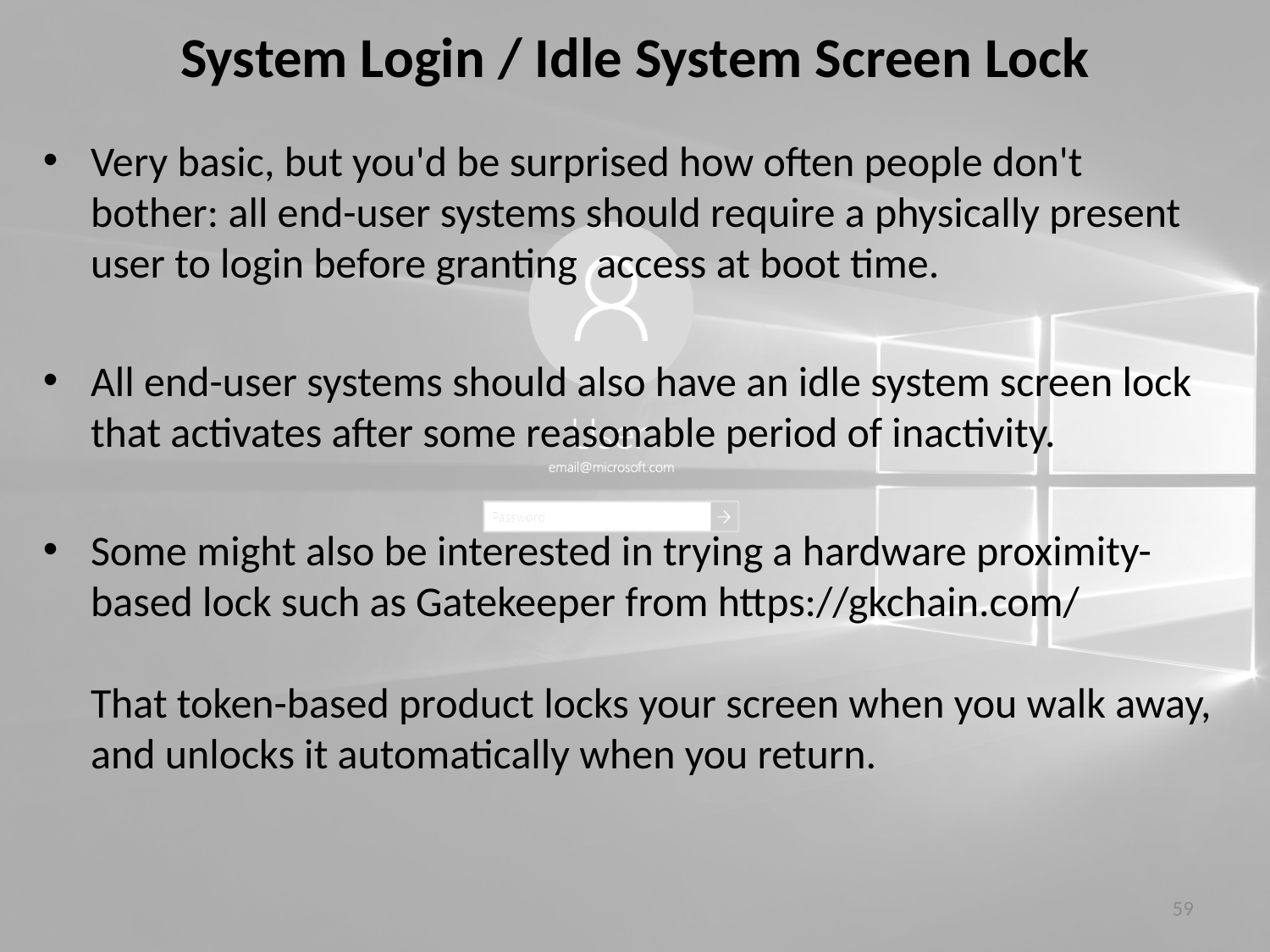

# System Login / Idle System Screen Lock
Very basic, but you'd be surprised how often people don't bother: all end-user systems should require a physically present user to login before granting  access at boot time.

All end-user systems should also have an idle system screen lock that activates after some reasonable period of inactivity.

Some might also be interested in trying a hardware proximity-based lock such as Gatekeeper from https://gkchain.com/
That token-based product locks your screen when you walk away, and unlocks it automatically when you return.
59